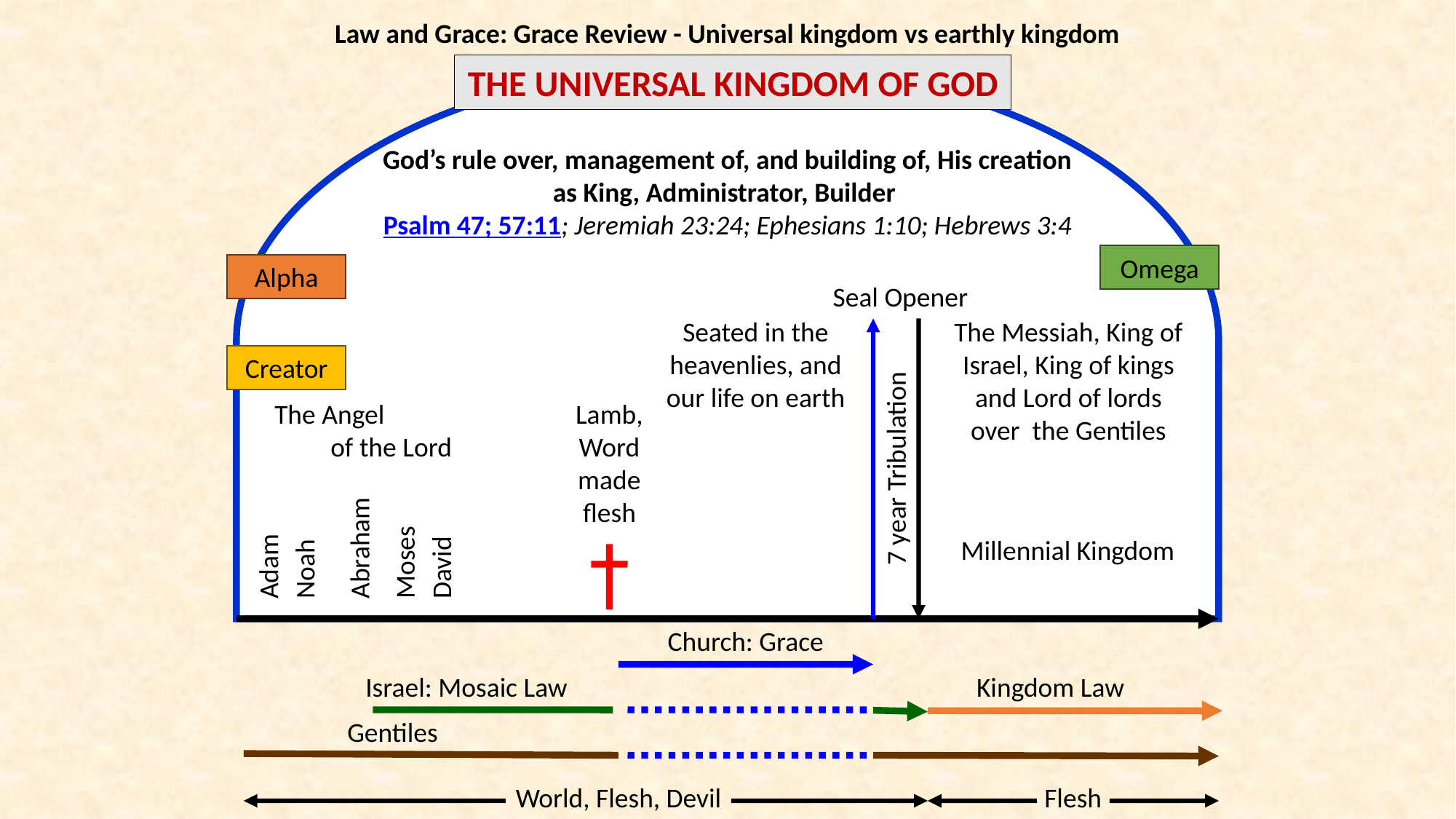

Law and Grace: Grace Review - Universal kingdom vs earthly kingdom
THE UNIVERSAL KINGDOM OF GOD
God’s rule over, management of, and building of, His creation as King, Administrator, Builder
Psalm 47; 57:11; Jeremiah 23:24; Ephesians 1:10; Hebrews 3:4
Omega
Alpha
Seal Opener
The Messiah, King of Israel, King of kings and Lord of lords over  the Gentiles
Seated in the heavenlies, and our life on earth

Creator
The Angel                     of the Lord
Lamb, Word made flesh
7 year Tribulation
Abraham
Moses
David
Millennial Kingdom
Adam
Noah

Church: Grace

Kingdom Law
Israel: Mosaic Law

Gentiles

World, Flesh, Devil
Flesh